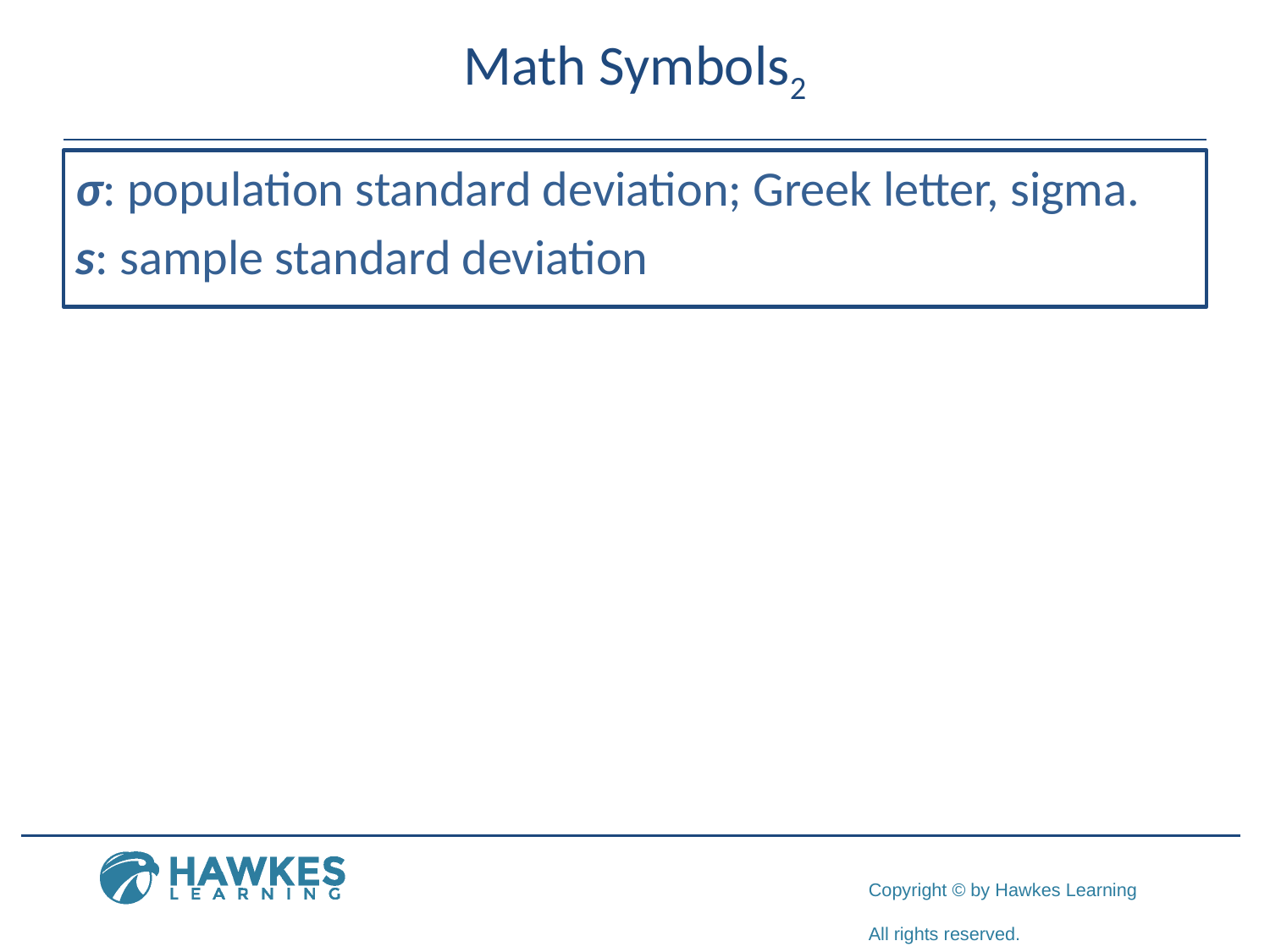

# Math Symbols2
σ: population standard deviation; Greek letter, sigma.
s: sample standard deviation